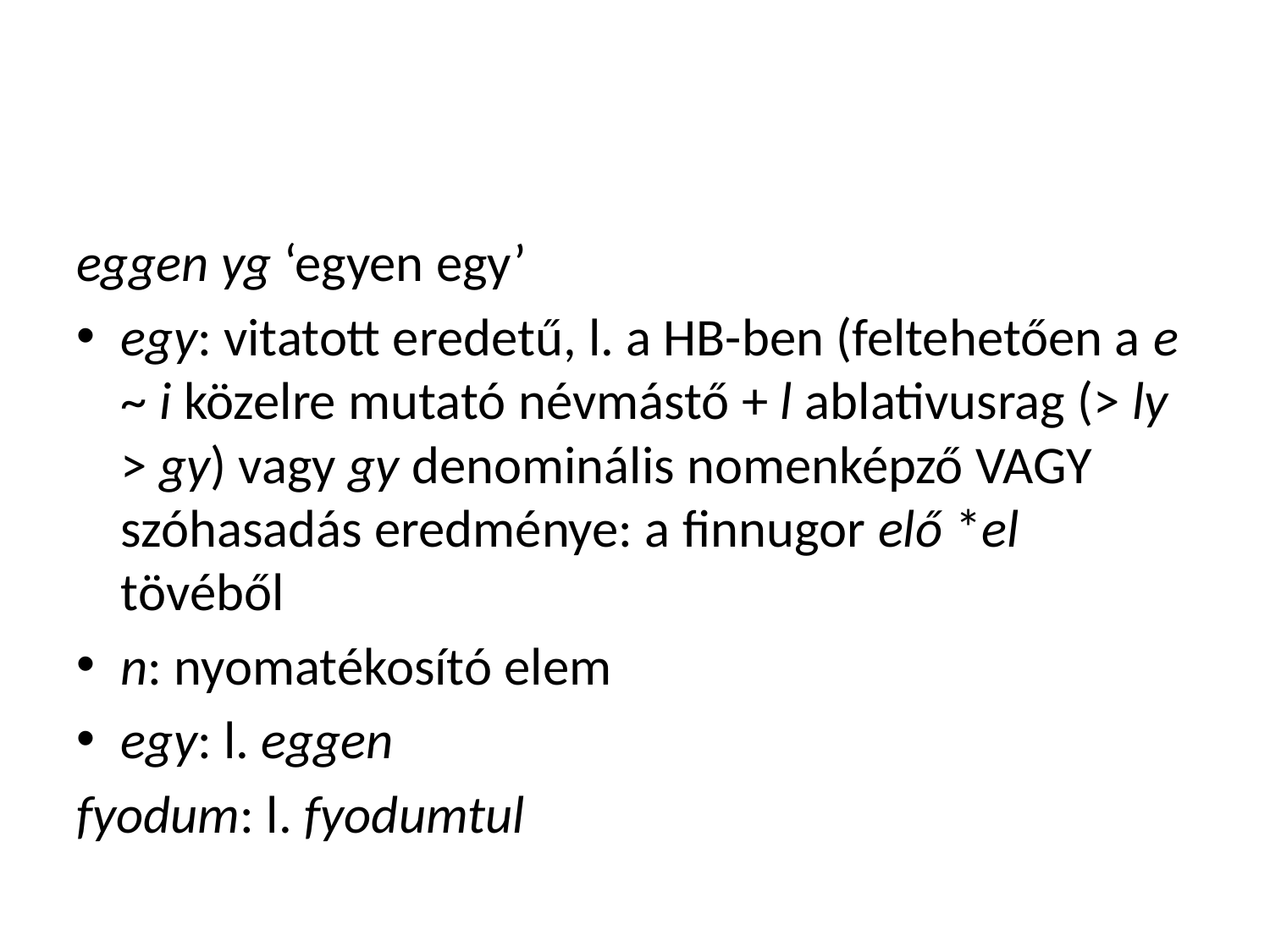

#
eggen yg ‘egyen egy’
egy: vitatott eredetű, l. a HB-ben (feltehetően a e ~ i közelre mutató névmástő + l ablativusrag (> ly > gy) vagy gy denominális nomenképző VAGY szóhasadás eredménye: a finnugor elő *el tövéből
n: nyomatékosító elem
egy: l. eggen
fyodum: l. fyodumtul